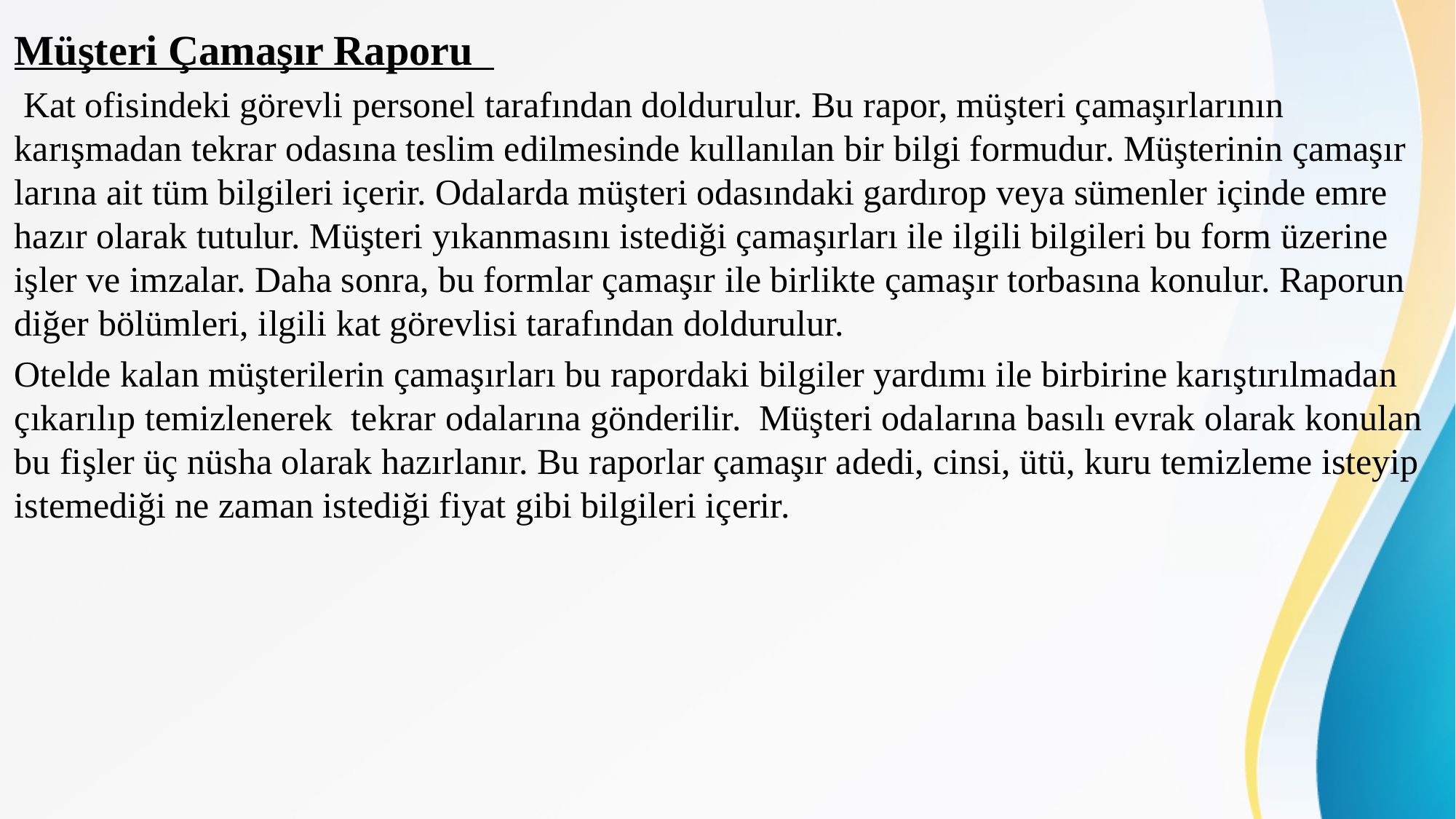

Müşteri Çamaşır Raporu
 Kat ofisindeki görevli personel tarafından doldurulur. Bu rapor, müşteri çamaşırlarının karışmadan tekrar odasına teslim edilmesinde kullanılan bir bilgi formudur. Müşterinin çamaşır  larına ait tüm bilgileri içerir. Odalarda müşteri odasındaki gardırop veya sümenler içinde emre hazır olarak tutulur. Müşteri yıkanmasını istediği çamaşırları ile ilgili bilgileri bu form üzerine işler ve imzalar. Daha sonra, bu formlar çamaşır ile birlikte çamaşır torbasına konulur. Raporun diğer bölümleri, ilgili kat görevlisi tarafından doldurulur.
Otelde kalan müşterilerin çamaşırları bu rapordaki bilgiler yardımı ile birbirine karıştırılmadan çıkarılıp temizlenerek  tekrar odalarına gönderilir.  Müşteri odalarına basılı evrak olarak konulan bu fişler üç nüsha olarak hazırlanır. Bu raporlar çamaşır adedi, cinsi, ütü, kuru temizleme isteyip istemediği ne zaman istediği fiyat gibi bilgileri içerir.